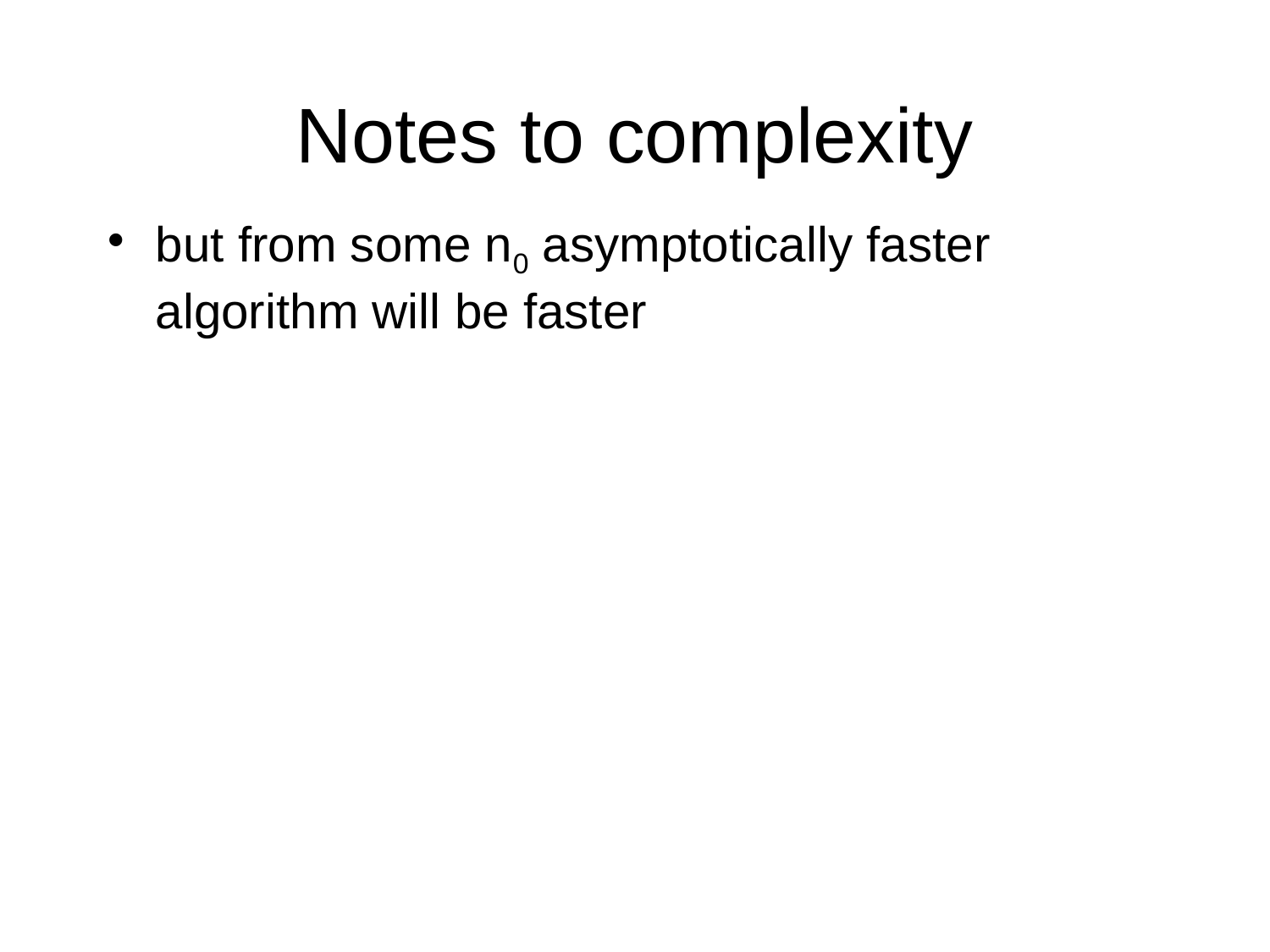

# Notes to complexity
but from some n0 asymptotically faster algorithm will be faster